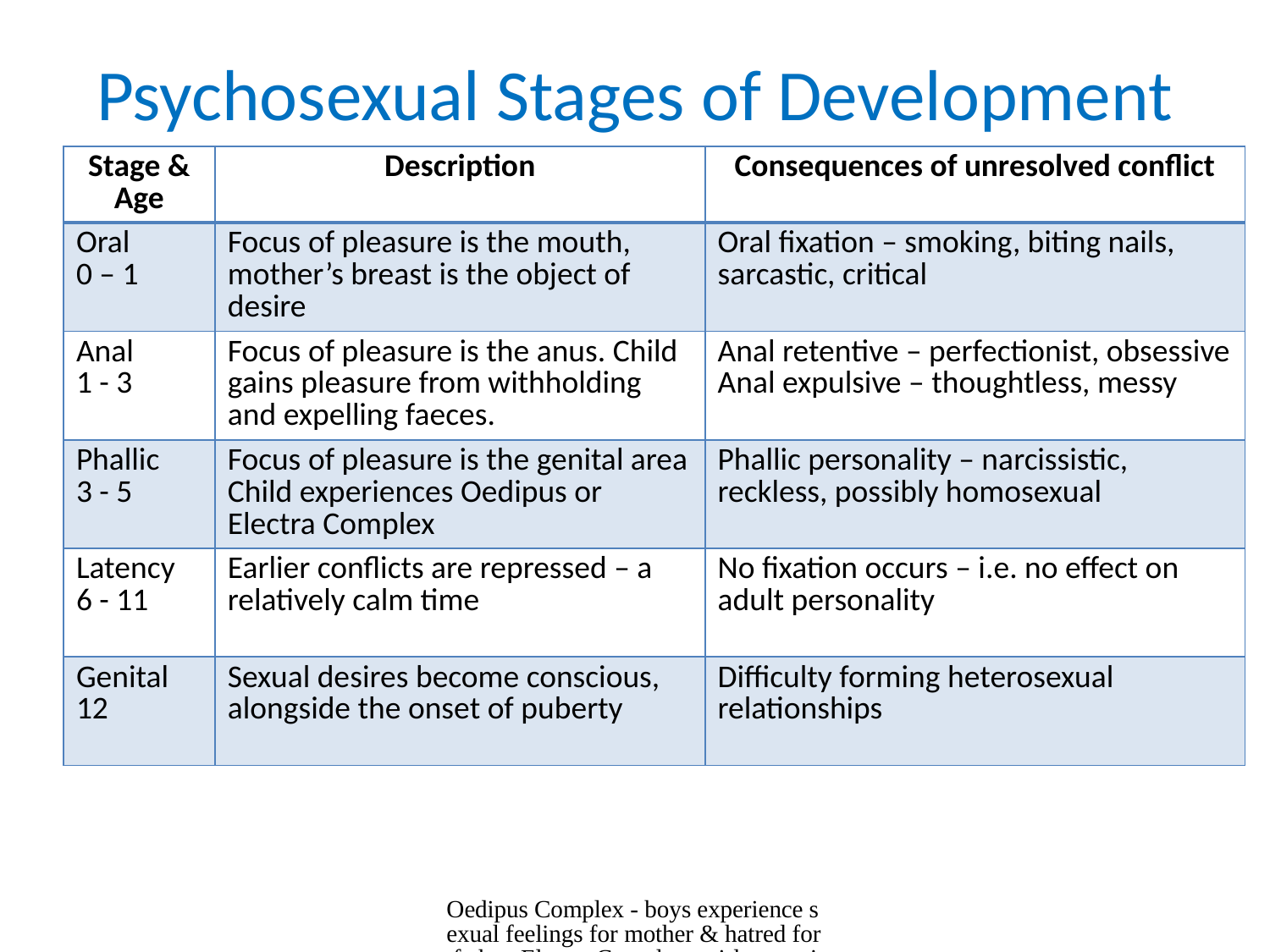

# Psychosexual Stages of Development
| Stage & Age | Description | Consequences of unresolved conflict |
| --- | --- | --- |
| Oral 0 – 1 | Focus of pleasure is the mouth, mother’s breast is the object of desire | Oral fixation – smoking, biting nails, sarcastic, critical |
| Anal 1 - 3 | Focus of pleasure is the anus. Child gains pleasure from withholding and expelling faeces. | Anal retentive – perfectionist, obsessive Anal expulsive – thoughtless, messy |
| Phallic 3 - 5 | Focus of pleasure is the genital area Child experiences Oedipus or Electra Complex | Phallic personality – narcissistic, reckless, possibly homosexual |
| Latency 6 - 11 | Earlier conflicts are repressed – a relatively calm time | No fixation occurs – i.e. no effect on adult personality |
| Genital 12 | Sexual desires become conscious, alongside the onset of puberty | Difficulty forming heterosexual relationships |
Oedipus Complex - boys experience sexual feelings for mother & hatred for father. Electra Complex - girls experience penis envy & desire their father and hate their mother